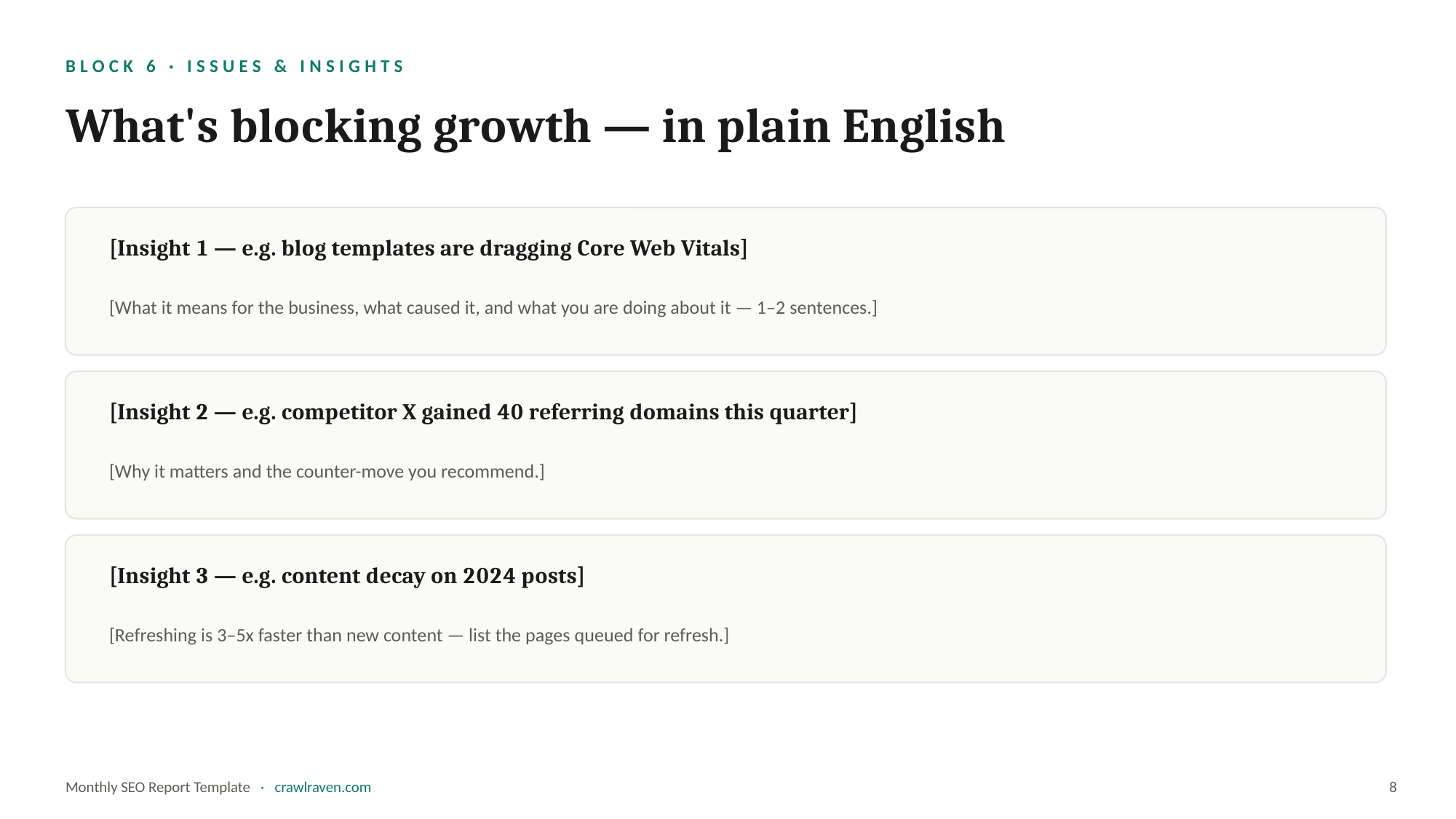

BLOCK 6 · ISSUES & INSIGHTS
What's blocking growth — in plain English

[Insight 1 — e.g. blog templates are dragging Core Web Vitals]
[What it means for the business, what caused it, and what you are doing about it — 1–2 sentences.]

[Insight 2 — e.g. competitor X gained 40 referring domains this quarter]
[Why it matters and the counter-move you recommend.]

[Insight 3 — e.g. content decay on 2024 posts]
[Refreshing is 3–5x faster than new content — list the pages queued for refresh.]
Monthly SEO Report Template   ·   crawlraven.com
8